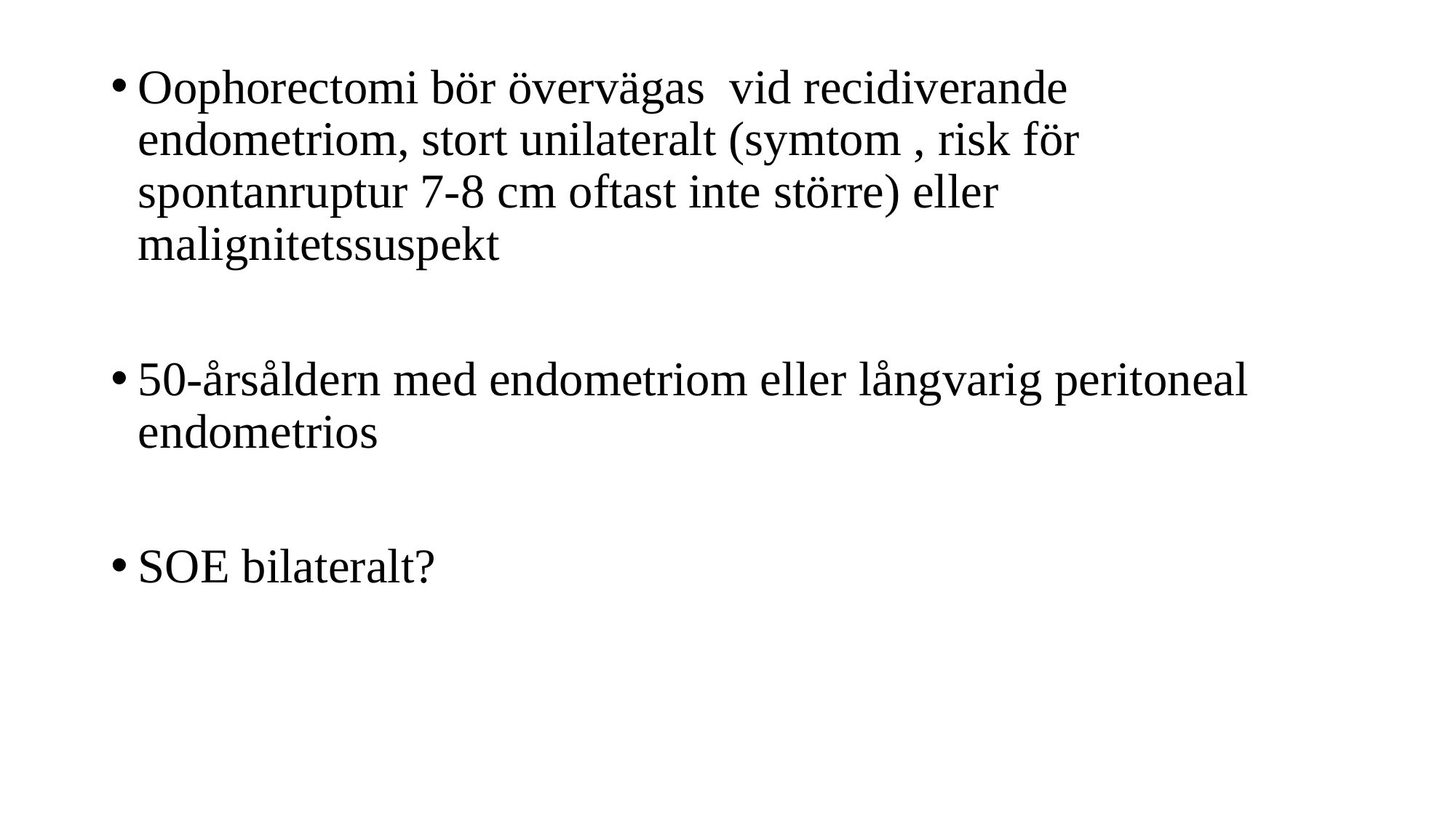

Oophorectomi bör övervägas  vid recidiverande endometriom, stort unilateralt (symtom , risk för spontanruptur 7-8 cm oftast inte större) eller malignitetssuspekt

50-årsåldern med endometriom eller långvarig peritoneal endometrios

SOE bilateralt?